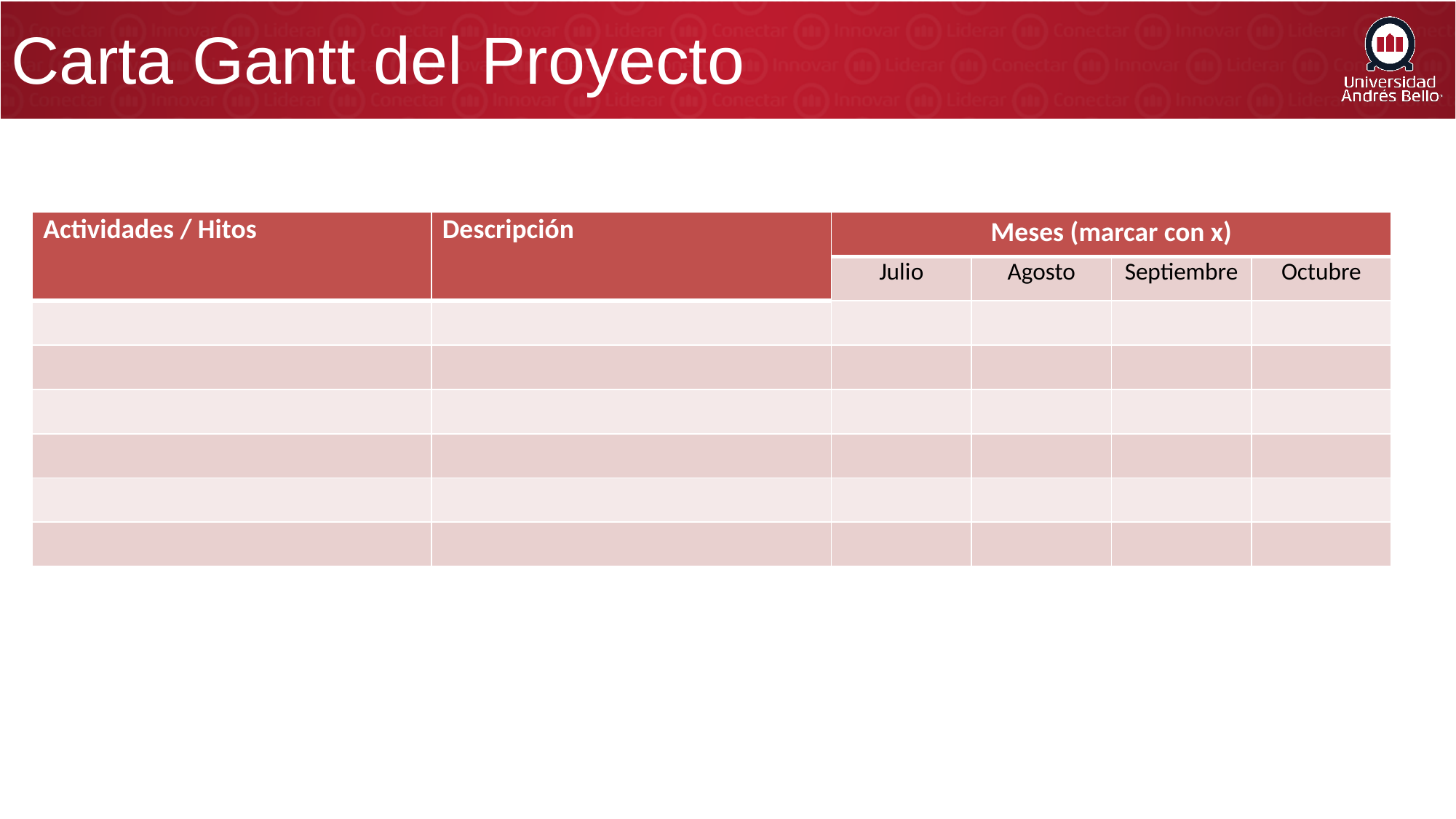

# Carta Gantt del Proyecto
| Actividades / Hitos | Descripción | Meses (marcar con x) |  |  |  |
| --- | --- | --- | --- | --- | --- |
|  |  | Julio | Agosto | Septiembre | Octubre |
|  |  |  |  |  |  |
|  |  |  |  |  |  |
|  |  |  |  |  |  |
|  |  |  |  |  |  |
|  |  |  |  |  |  |
|  |  |  |  |  |  |